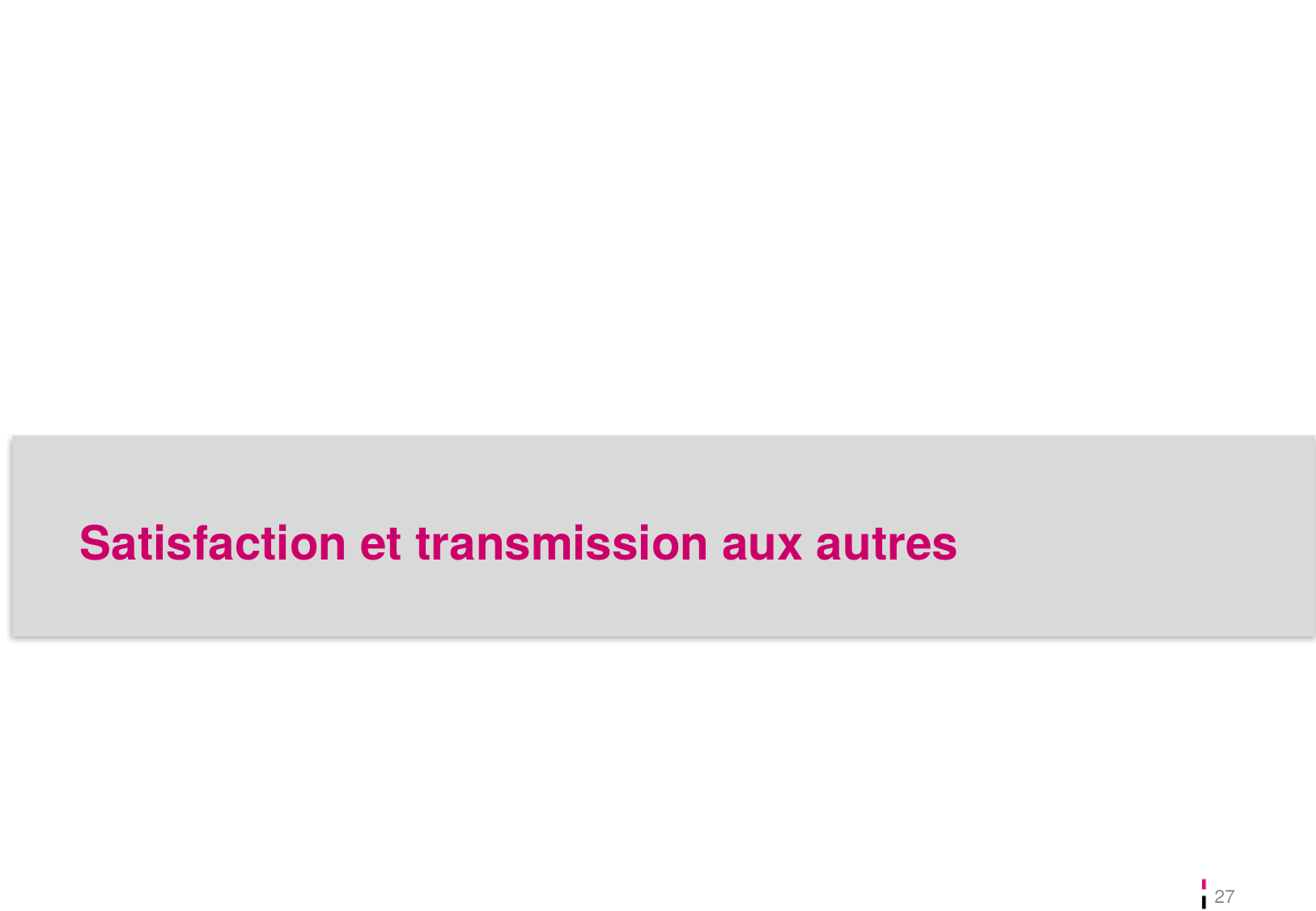

# Satisfaction et transmission aux autres
27